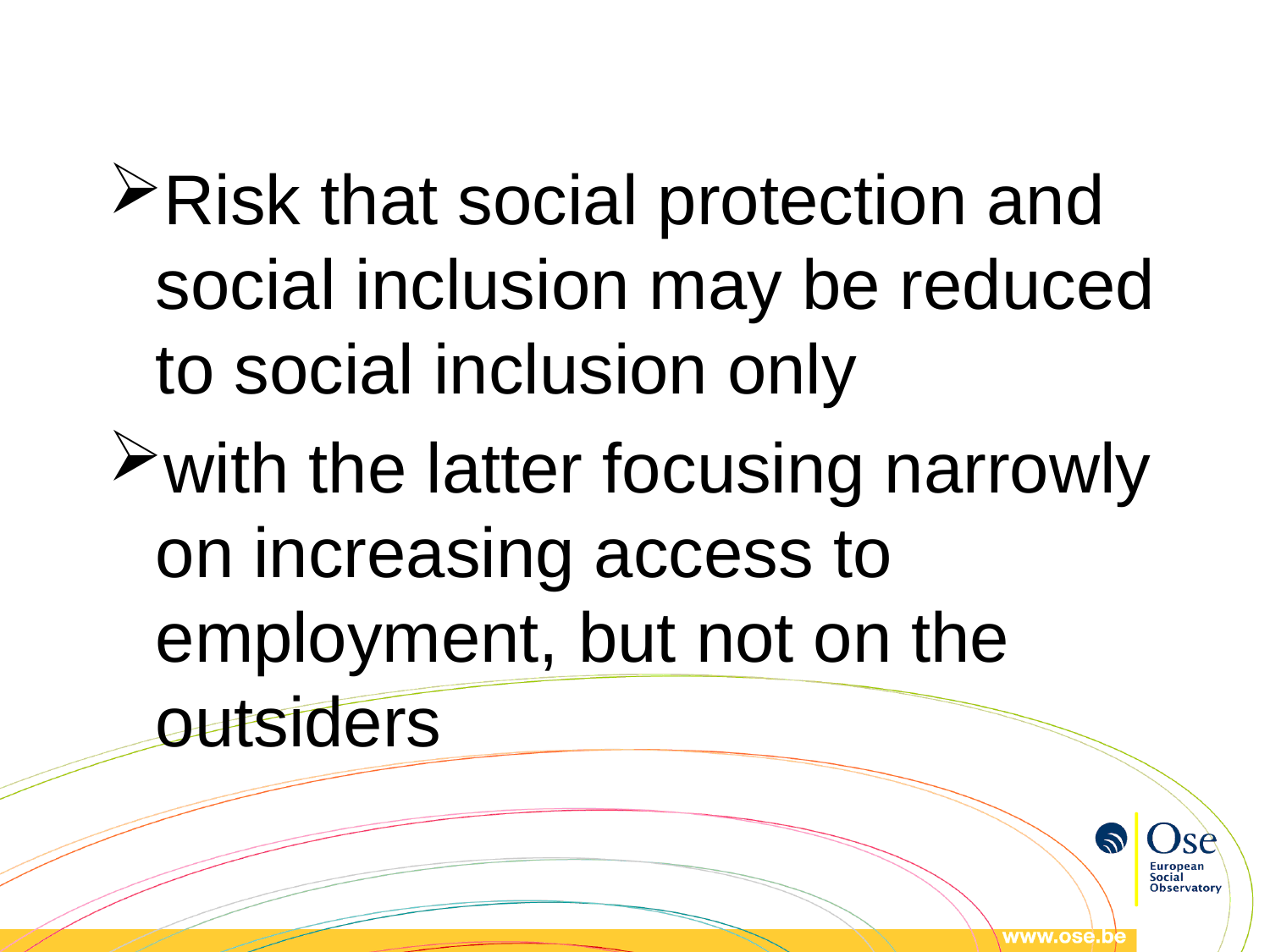

Risk that social protection and social inclusion may be reduced to social inclusion only
with the latter focusing narrowly on increasing access to employment, but not on the outsiders